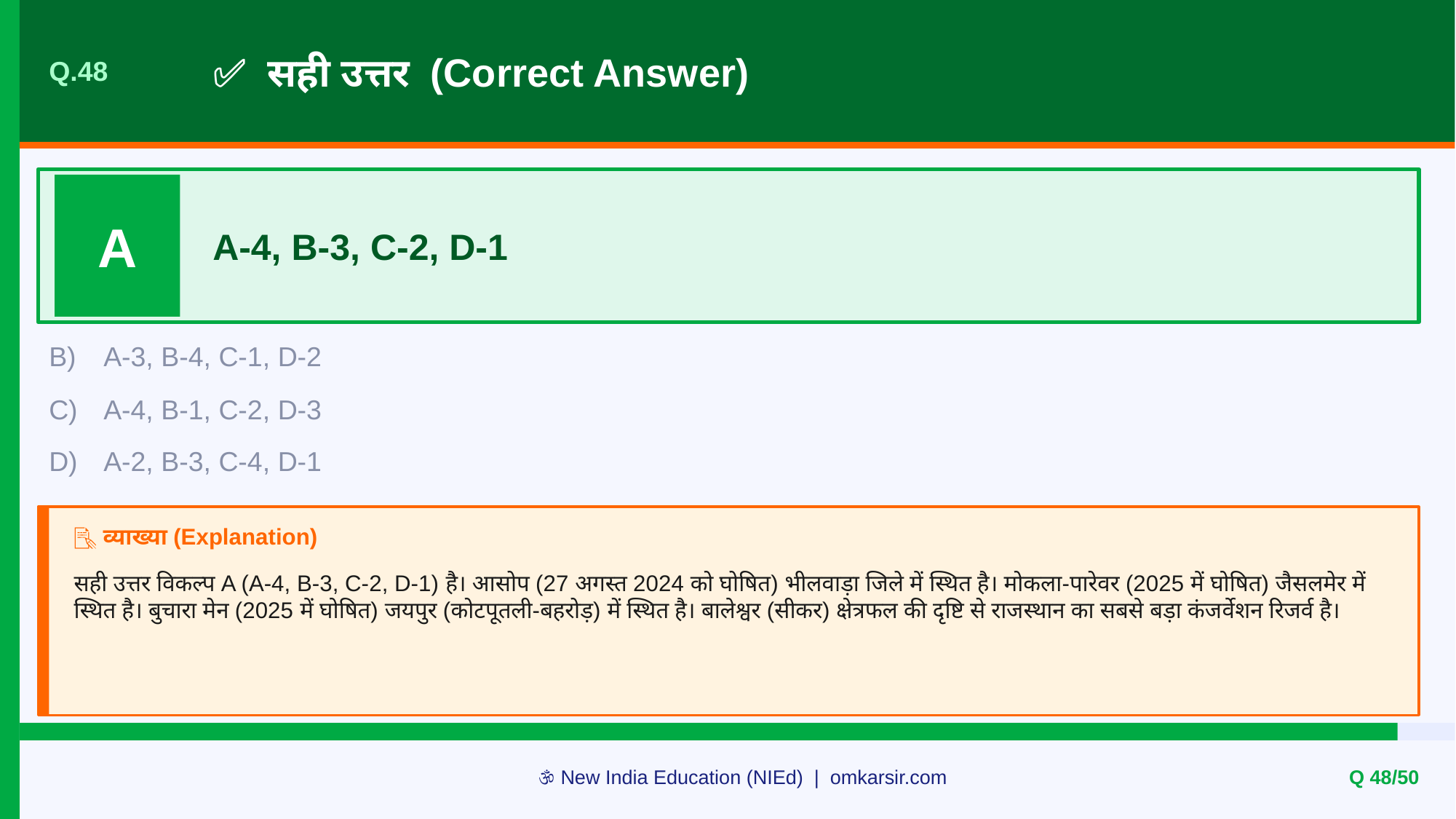

✅  सही उत्तर  (Correct Answer)
Q.48

A
A-4, B-3, C-2, D-1
B)
A-3, B-4, C-1, D-2
C)
A-4, B-1, C-2, D-3
D)
A-2, B-3, C-4, D-1

📝 व्याख्या (Explanation)
सही उत्तर विकल्प A (A-4, B-3, C-2, D-1) है। आसोप (27 अगस्त 2024 को घोषित) भीलवाड़ा जिले में स्थित है। मोकला-पारेवर (2025 में घोषित) जैसलमेर में स्थित है। बुचारा मेन (2025 में घोषित) जयपुर (कोटपूतली-बहरोड़) में स्थित है। बालेश्वर (सीकर) क्षेत्रफल की दृष्टि से राजस्थान का सबसे बड़ा कंजर्वेशन रिजर्व है।

🕉️ New India Education (NIEd)  |  omkarsir.com
Q 48/50